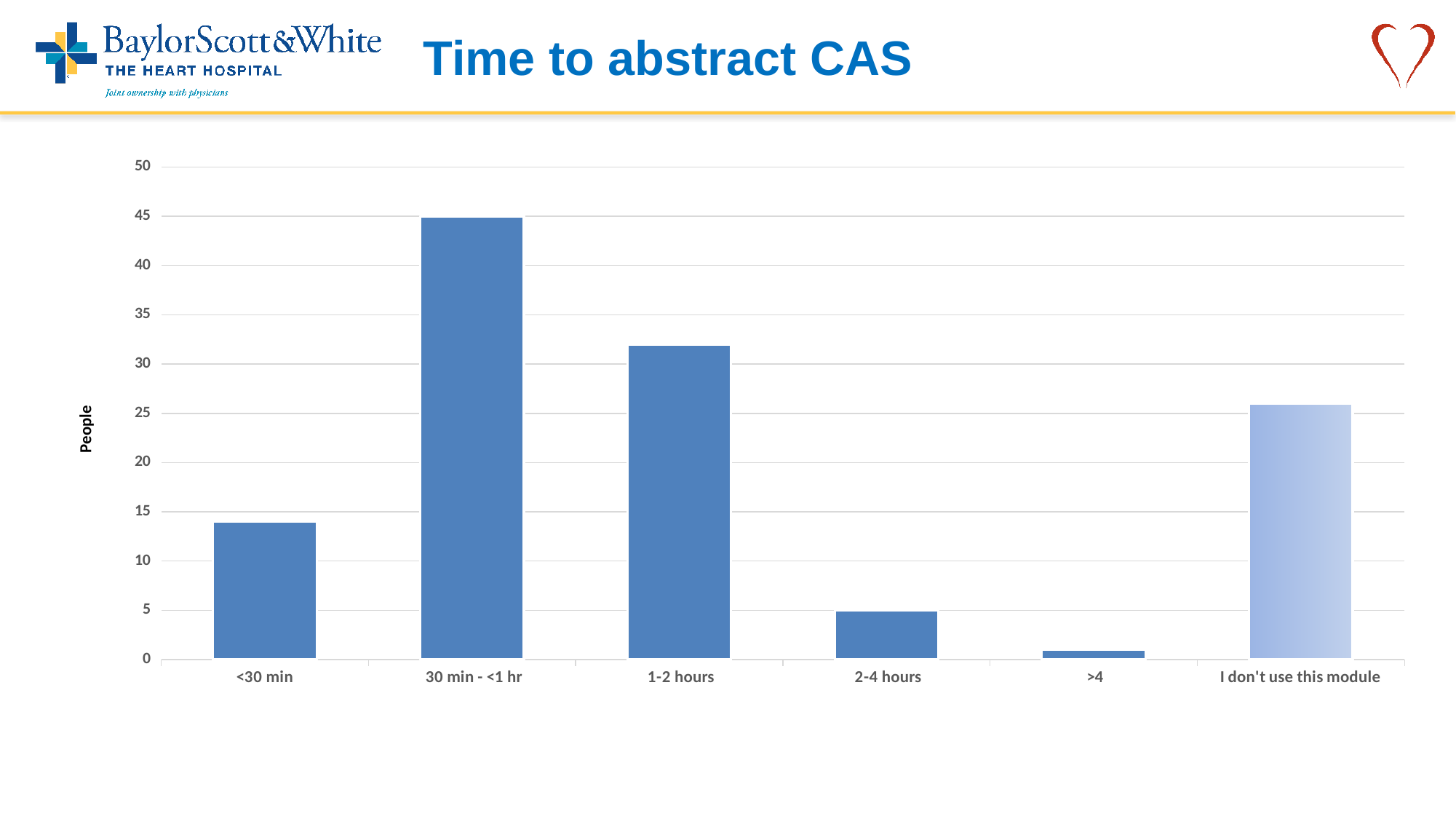

# Time to abstract CAS

### Chart

| Category | Total |
|---|---|
| <30 min | 14.0 |
|  30 min - <1 hr | 45.0 |
|  1-2 hours | 32.0 |
|  2-4 hours | 5.0 |
|  >4 | 1.0 |
| I don't use this module | 26.0 |
People